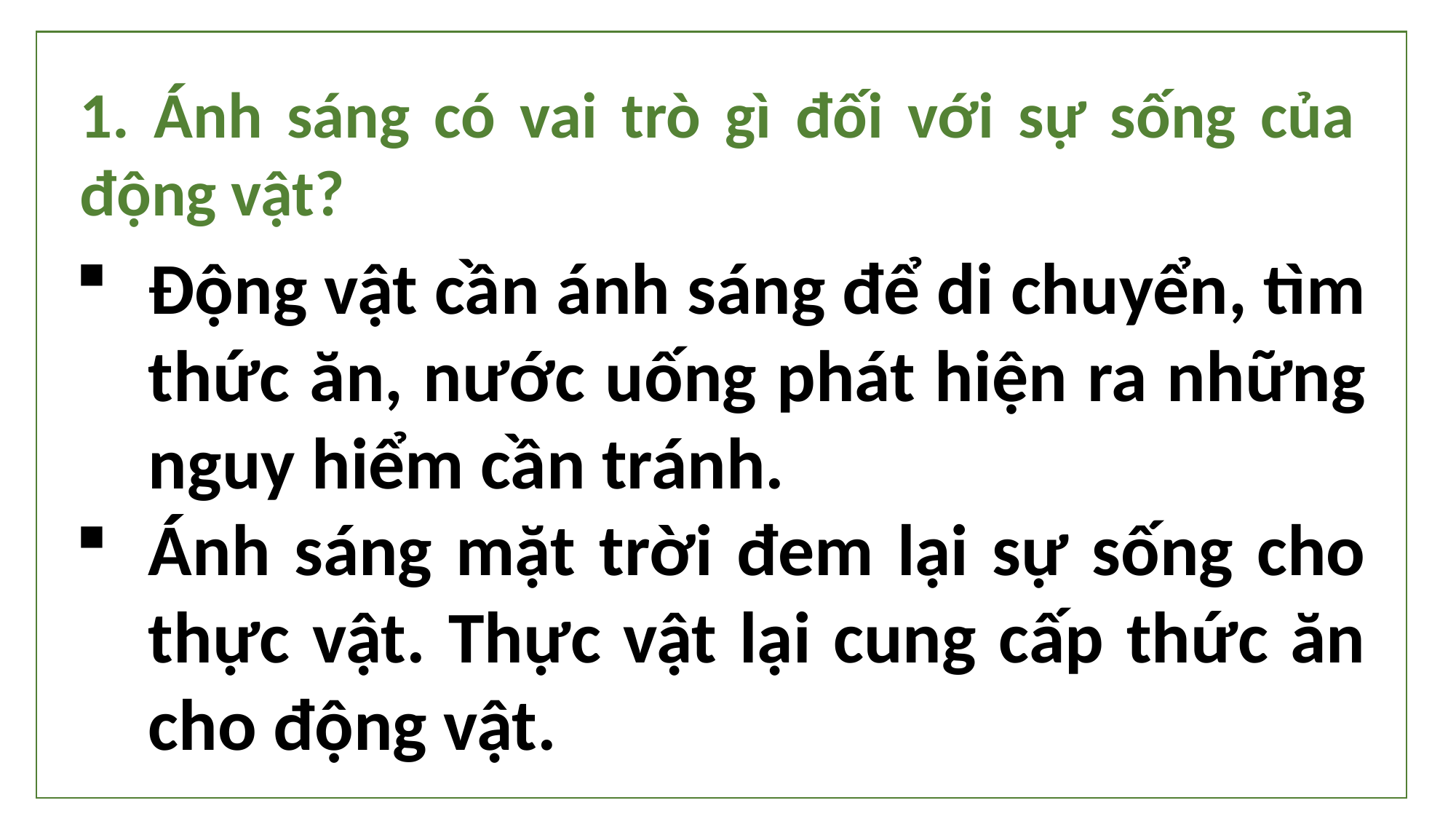

1. Ánh sáng có vai trò gì đối với sự sống của động vật?
Động vật cần ánh sáng để di chuyển, tìm thức ăn, nước uống phát hiện ra những nguy hiểm cần tránh.
Ánh sáng mặt trời đem lại sự sống cho thực vật. Thực vật lại cung cấp thức ăn cho động vật.